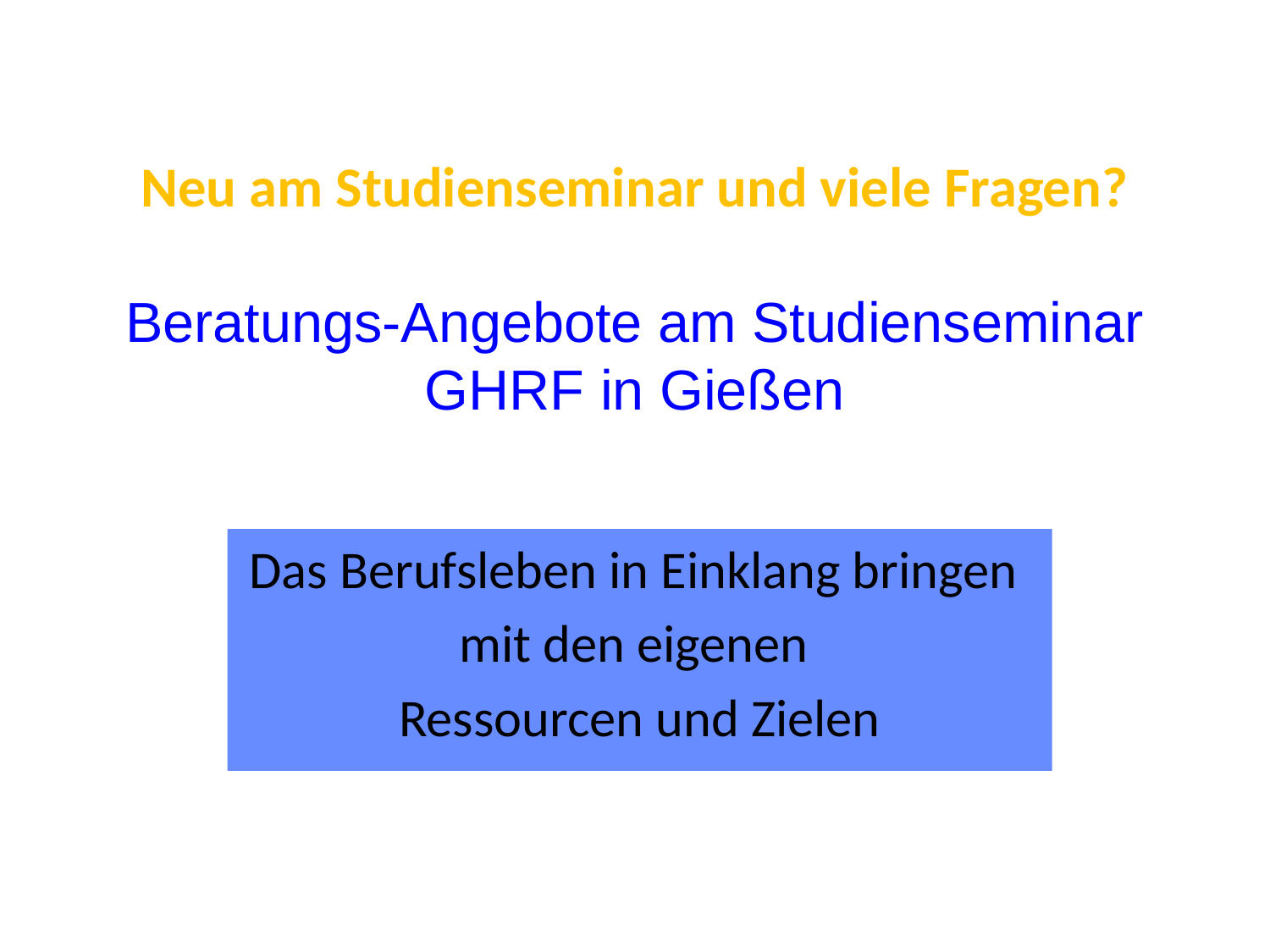

# Neu am Studienseminar und viele Fragen? Beratungs-Angebote am Studienseminar GHRF in Gießen
Das Berufsleben in Einklang bringen
mit den eigenen
Ressourcen und Zielen